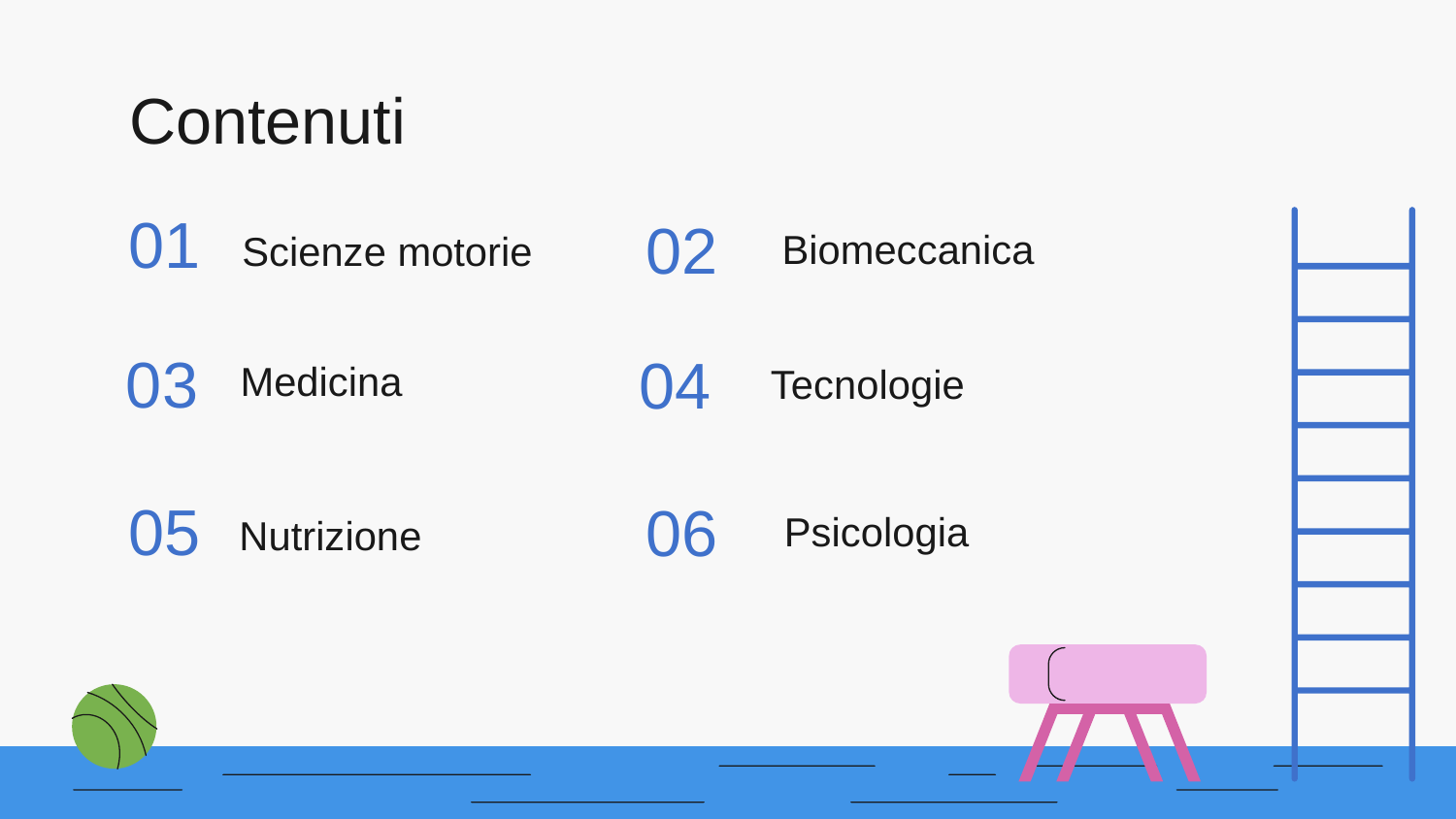

Contenuti
01
02

Biomeccanica
# Scienze motorie
03
04
Medicina
Tecnologie
05
06
Psicologia
Nutrizione